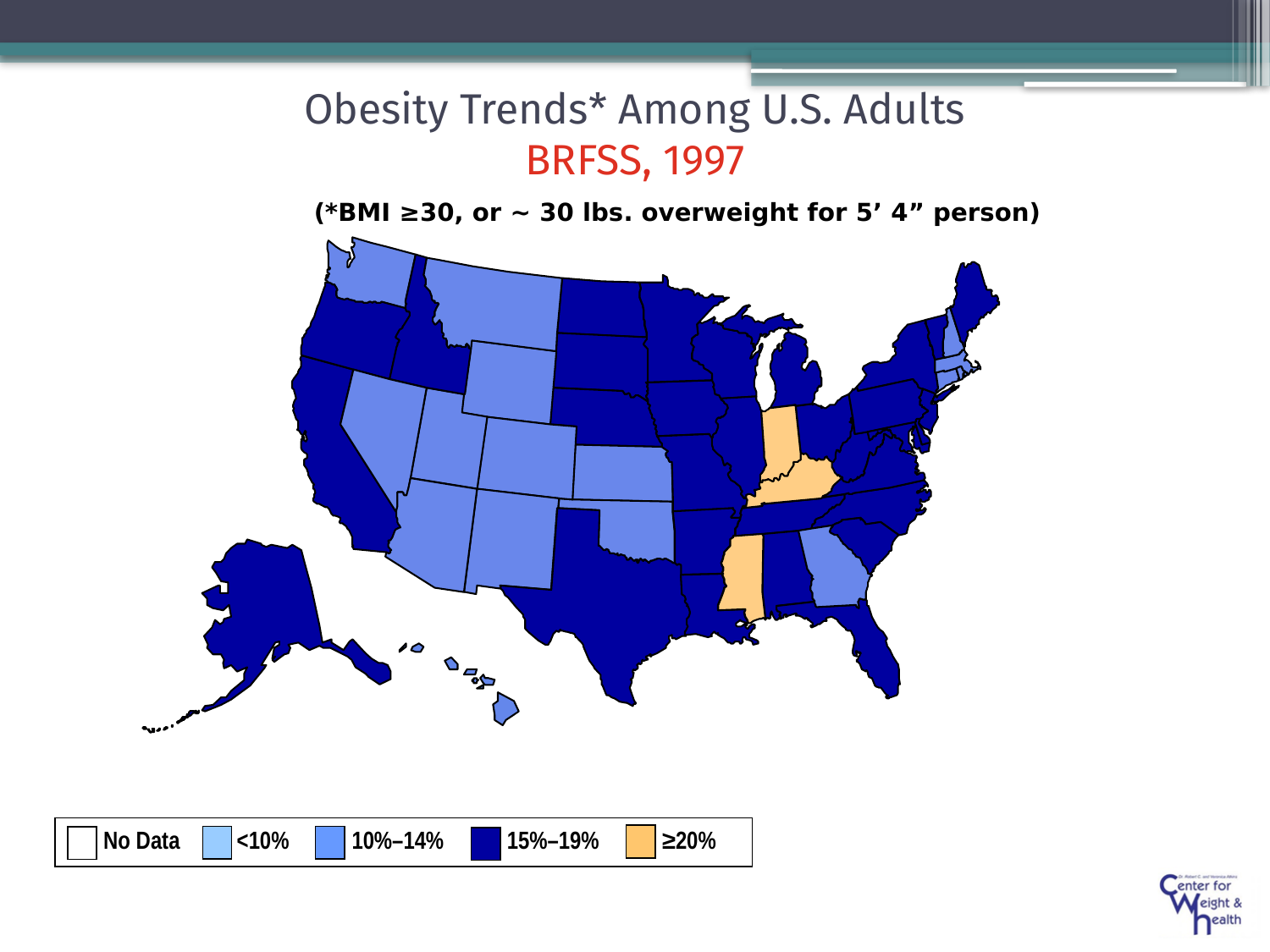

Obesity Trends* Among U.S. Adults
BRFSS, 1997
(*BMI ≥30, or ~ 30 lbs. overweight for 5’ 4” person)

No Data          <10%           10%–14%	    15%–19%           ≥20%